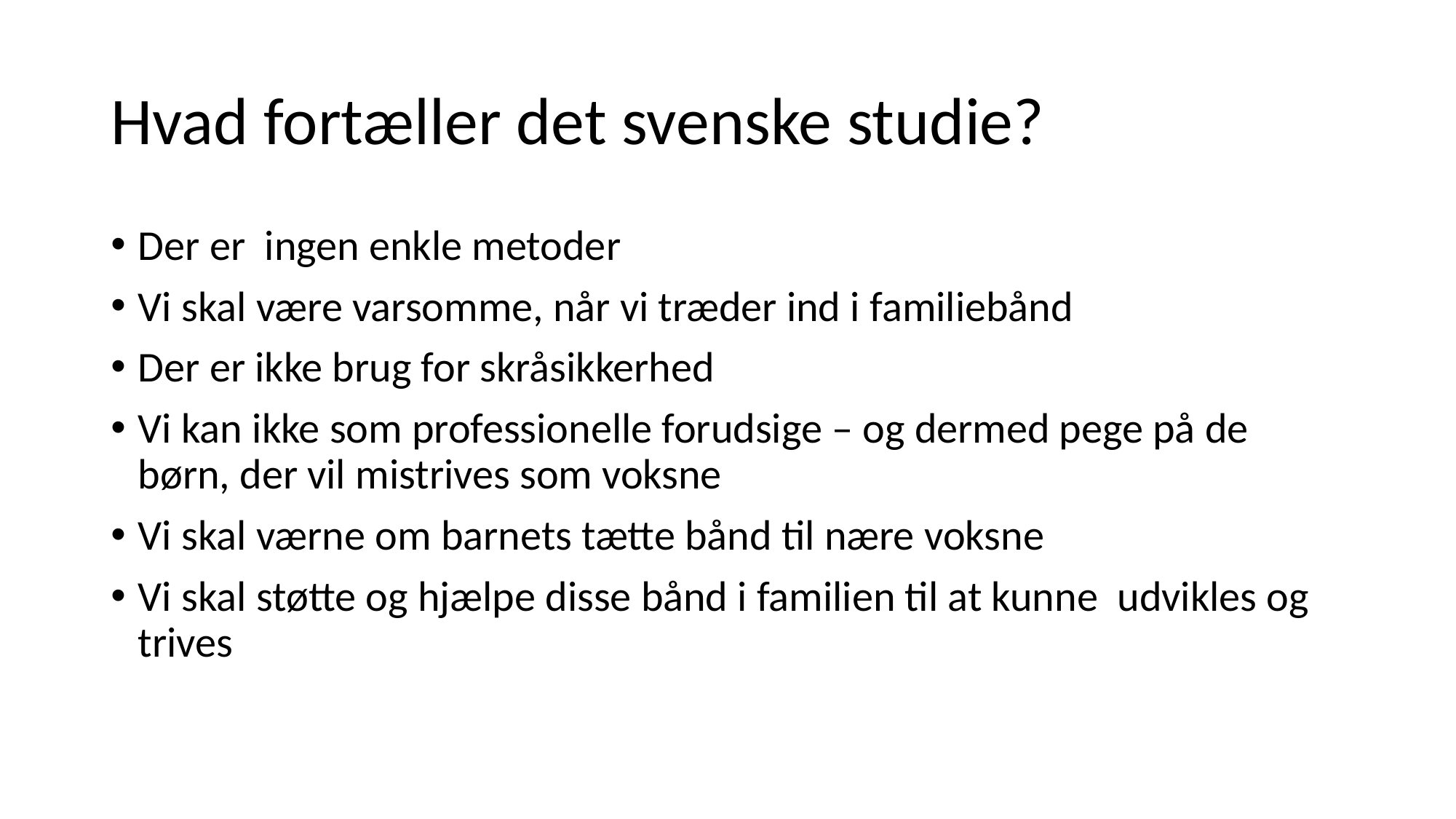

# Hvad fortæller det svenske studie?
Der er  ingen enkle metoder
Vi skal være varsomme, når vi træder ind i familiebånd
Der er ikke brug for skråsikkerhed
Vi kan ikke som professionelle forudsige – og dermed pege på de børn, der vil mistrives som voksne
Vi skal værne om barnets tætte bånd til nære voksne
Vi skal støtte og hjælpe disse bånd i familien til at kunne  udvikles og trives